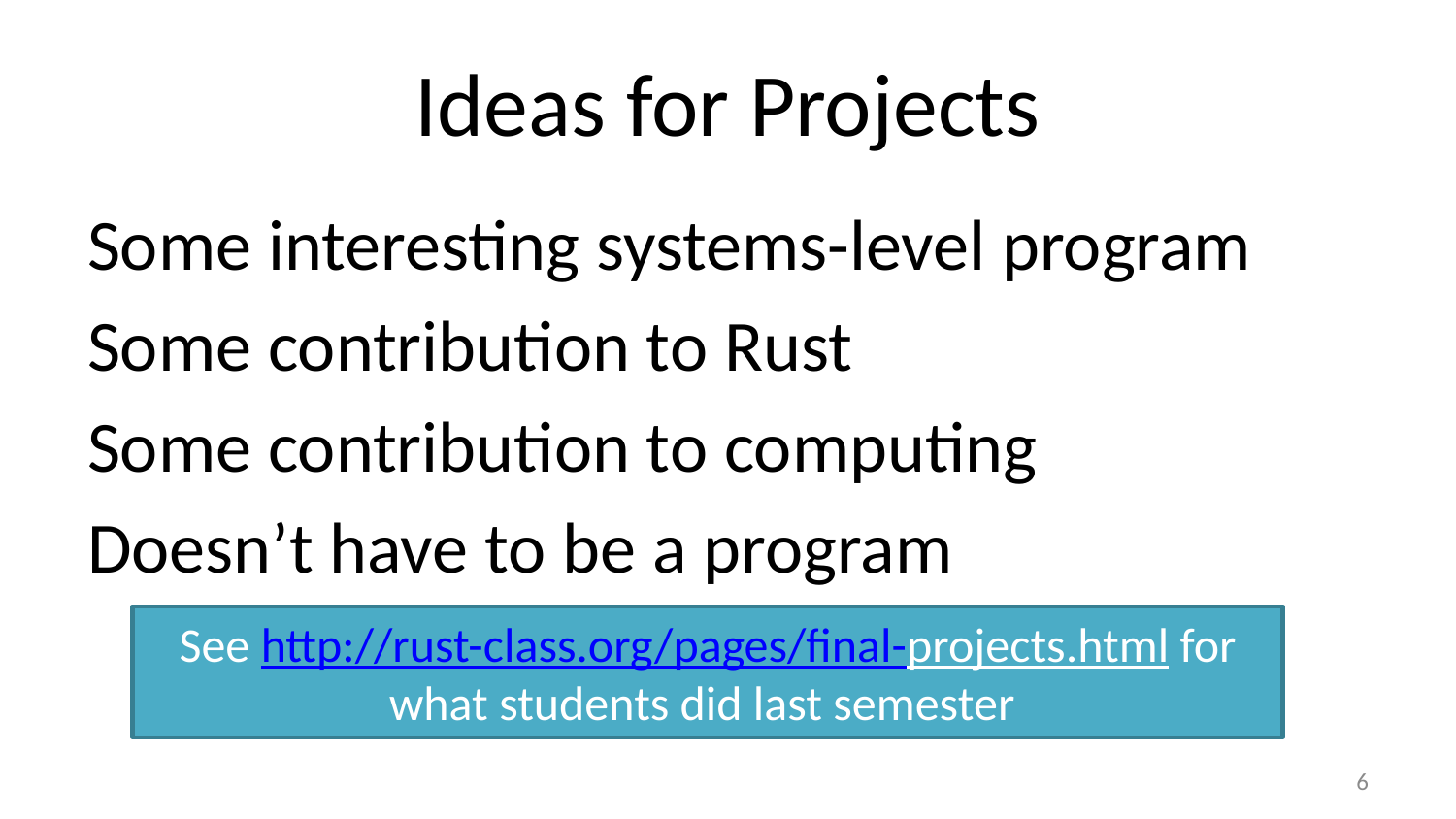

# Ideas for Projects
Some interesting systems-level program
Some contribution to Rust
Some contribution to computing
Doesn’t have to be a program
See http://rust-class.org/pages/final-projects.html for what students did last semester
6